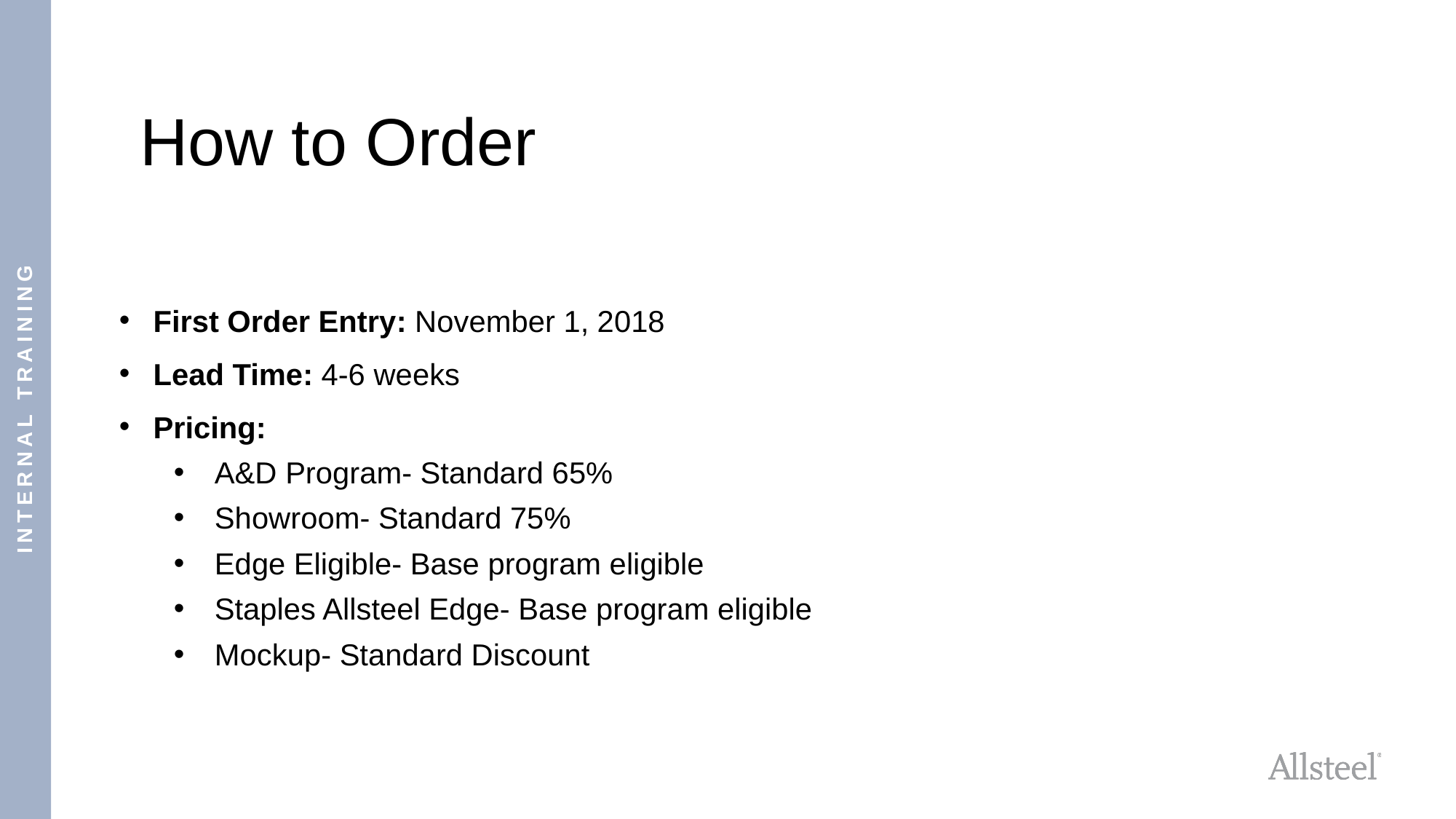

# How to Order
First Order Entry: November 1, 2018
Lead Time: 4-6 weeks
Pricing:
A&D Program- Standard 65%
Showroom- Standard 75%
Edge Eligible- Base program eligible
Staples Allsteel Edge- Base program eligible
Mockup- Standard Discount